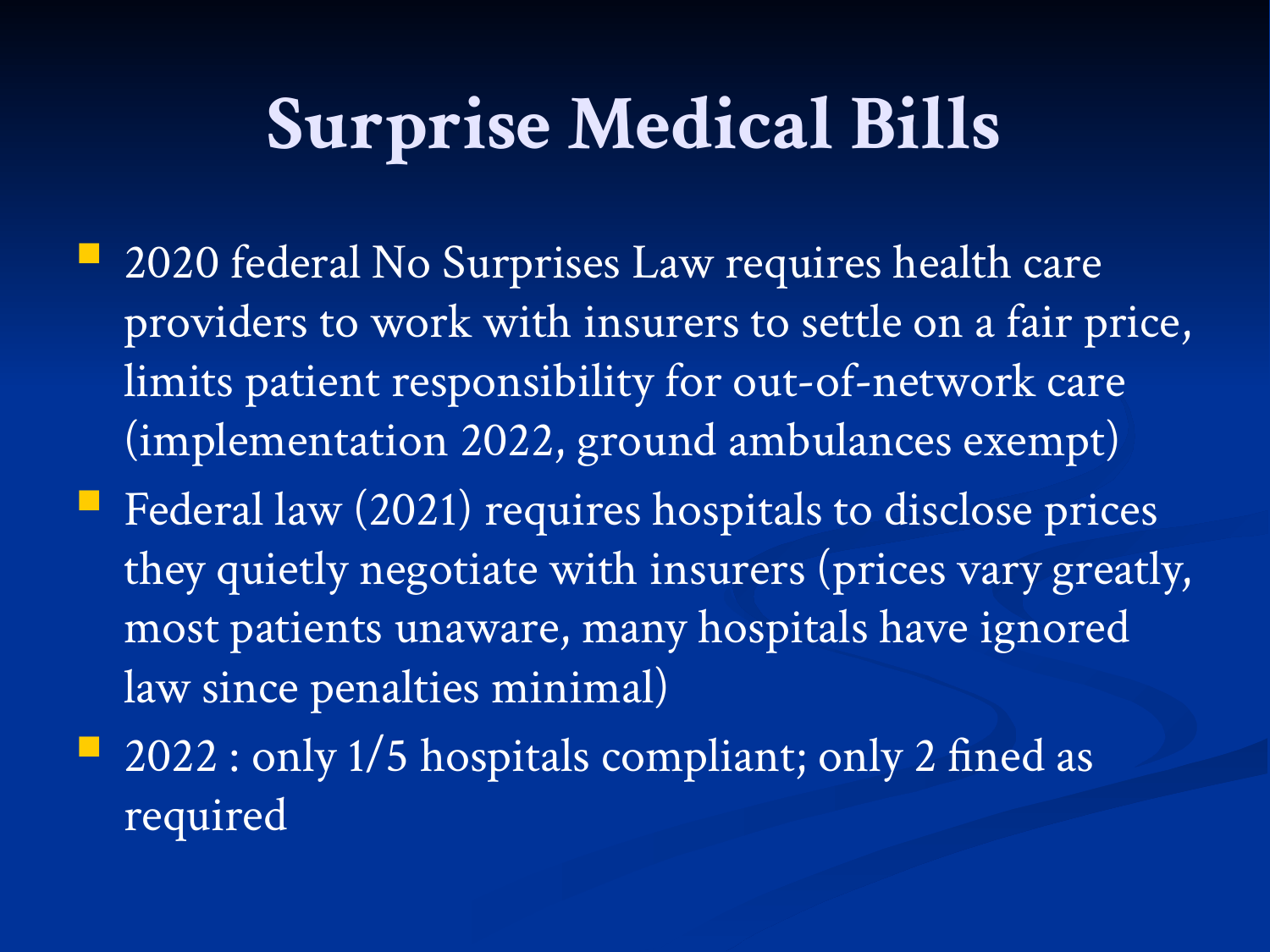

# Surprise Medical Bills
2020 federal No Surprises Law requires health care providers to work with insurers to settle on a fair price, limits patient responsibility for out-of-network care (implementation 2022, ground ambulances exempt)
Federal law (2021) requires hospitals to disclose prices they quietly negotiate with insurers (prices vary greatly, most patients unaware, many hospitals have ignored law since penalties minimal)
2022 : only 1/5 hospitals compliant; only 2 fined as required